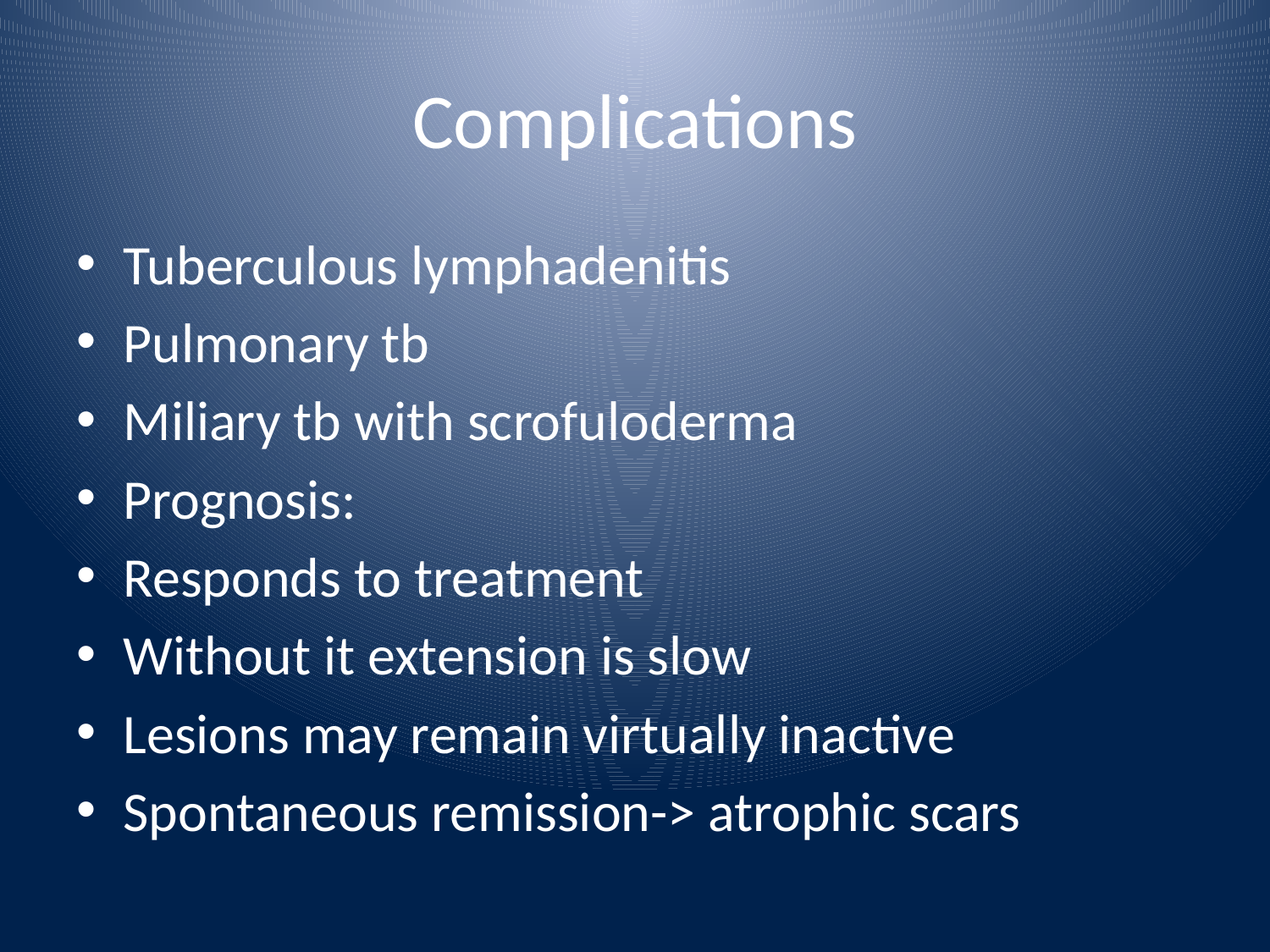

# Complications
Tuberculous lymphadenitis
Pulmonary tb
Miliary tb with scrofuloderma
Prognosis:
Responds to treatment
Without it extension is slow
Lesions may remain virtually inactive
Spontaneous remission-> atrophic scars